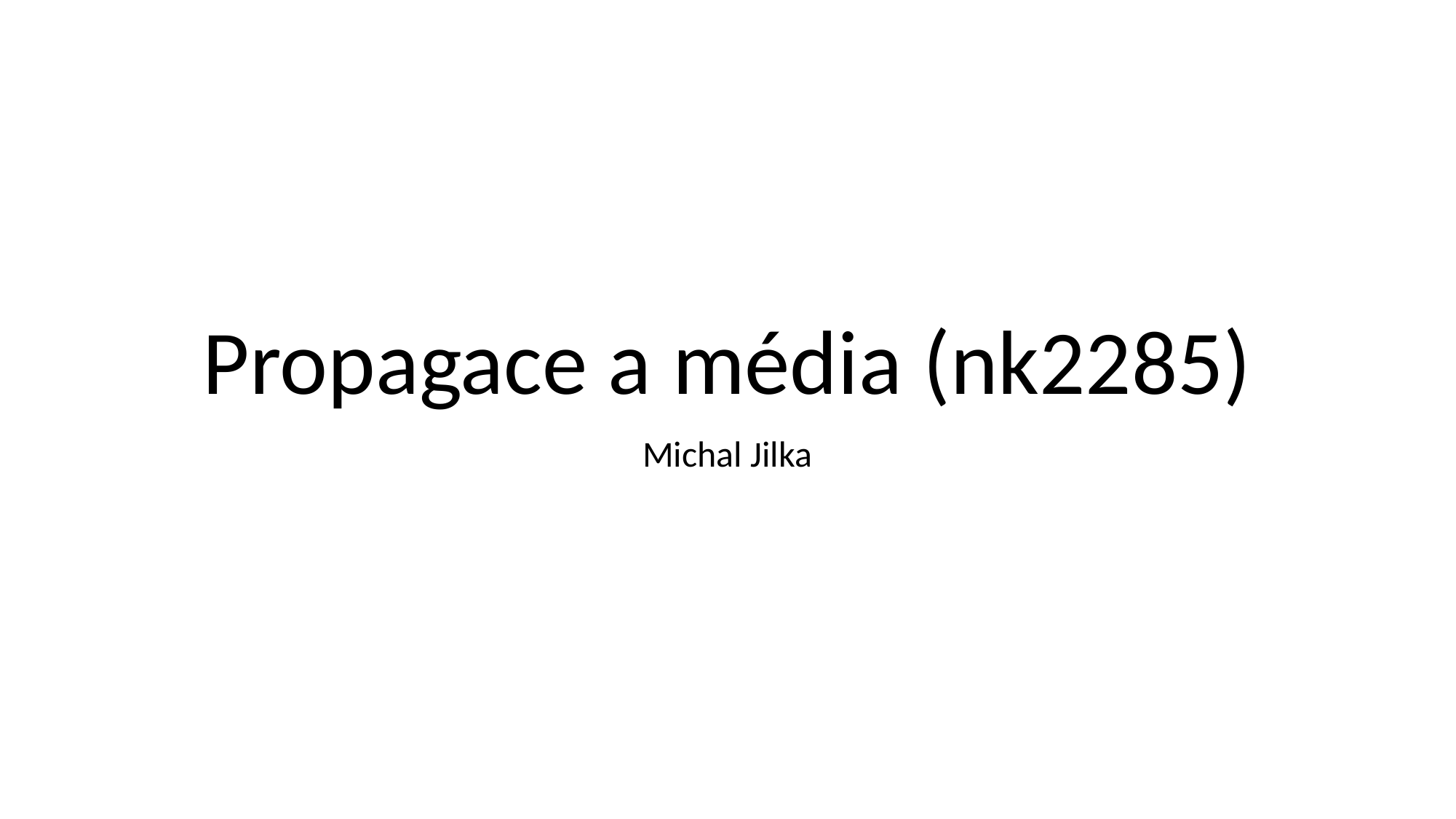

# Propagace a média (nk2285)
Michal Jilka